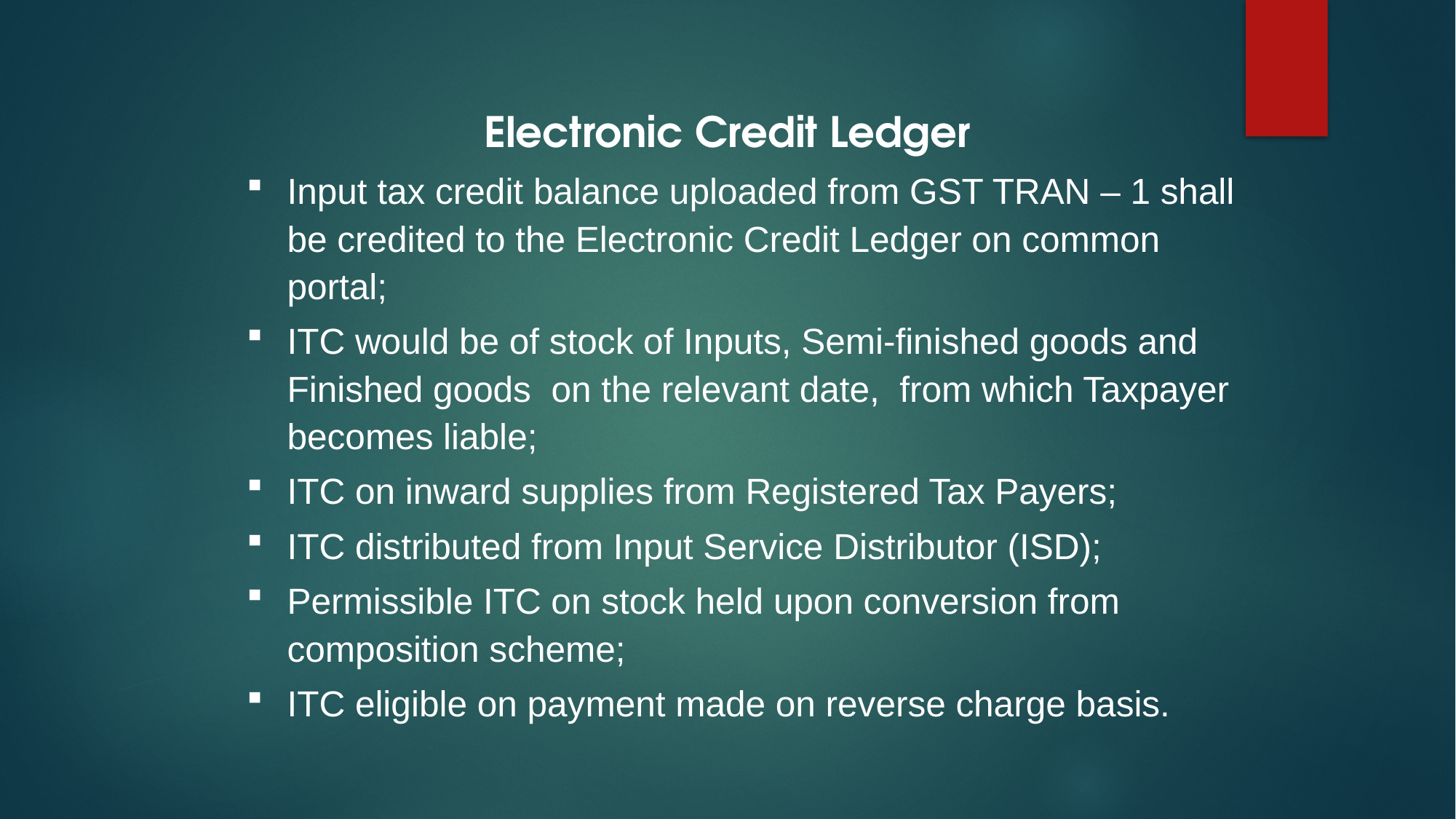

Electronic Credit Ledger
Input tax credit balance uploaded from GST TRAN – 1 shall be credited to the Electronic Credit Ledger on common portal;
ITC would be of stock of Inputs, Semi-finished goods and Finished goods  on the relevant date,  from which Taxpayer becomes liable;
ITC on inward supplies from Registered Tax Payers;
ITC distributed from Input Service Distributor (ISD);
Permissible ITC on stock held upon conversion from composition scheme;
ITC eligible on payment made on reverse charge basis.